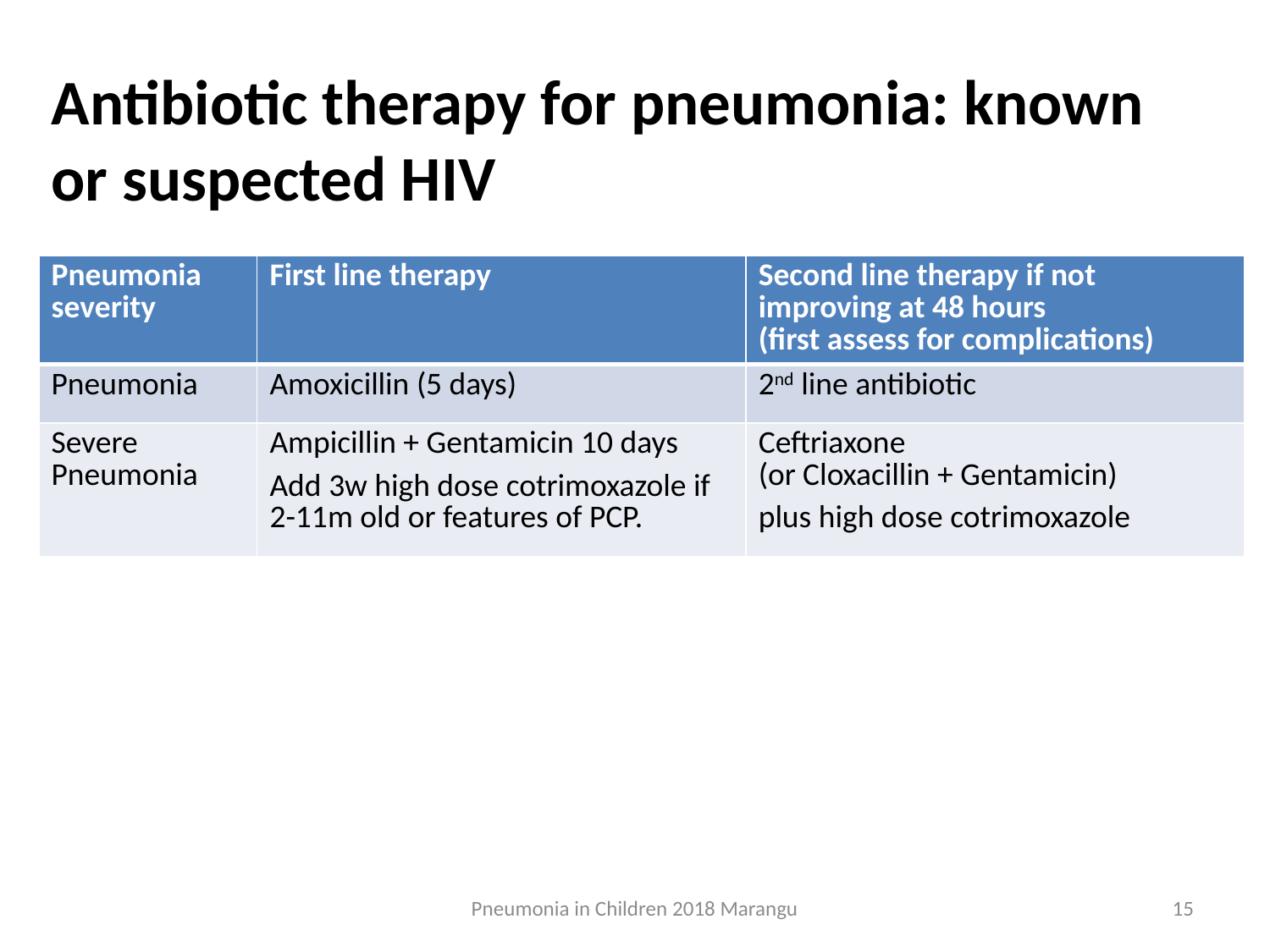

# Antibiotic therapy for pneumonia: known or suspected HIV
| Pneumonia severity | First line therapy | Second line therapy if not improving at 48 hours (first assess for complications) |
| --- | --- | --- |
| Pneumonia | Amoxicillin (5 days) | 2nd line antibiotic |
| Severe Pneumonia | Ampicillin + Gentamicin 10 days Add 3w high dose cotrimoxazole if 2-11m old or features of PCP. | Ceftriaxone (or Cloxacillin + Gentamicin) plus high dose cotrimoxazole |
Pneumonia in Children 2018 Marangu
15